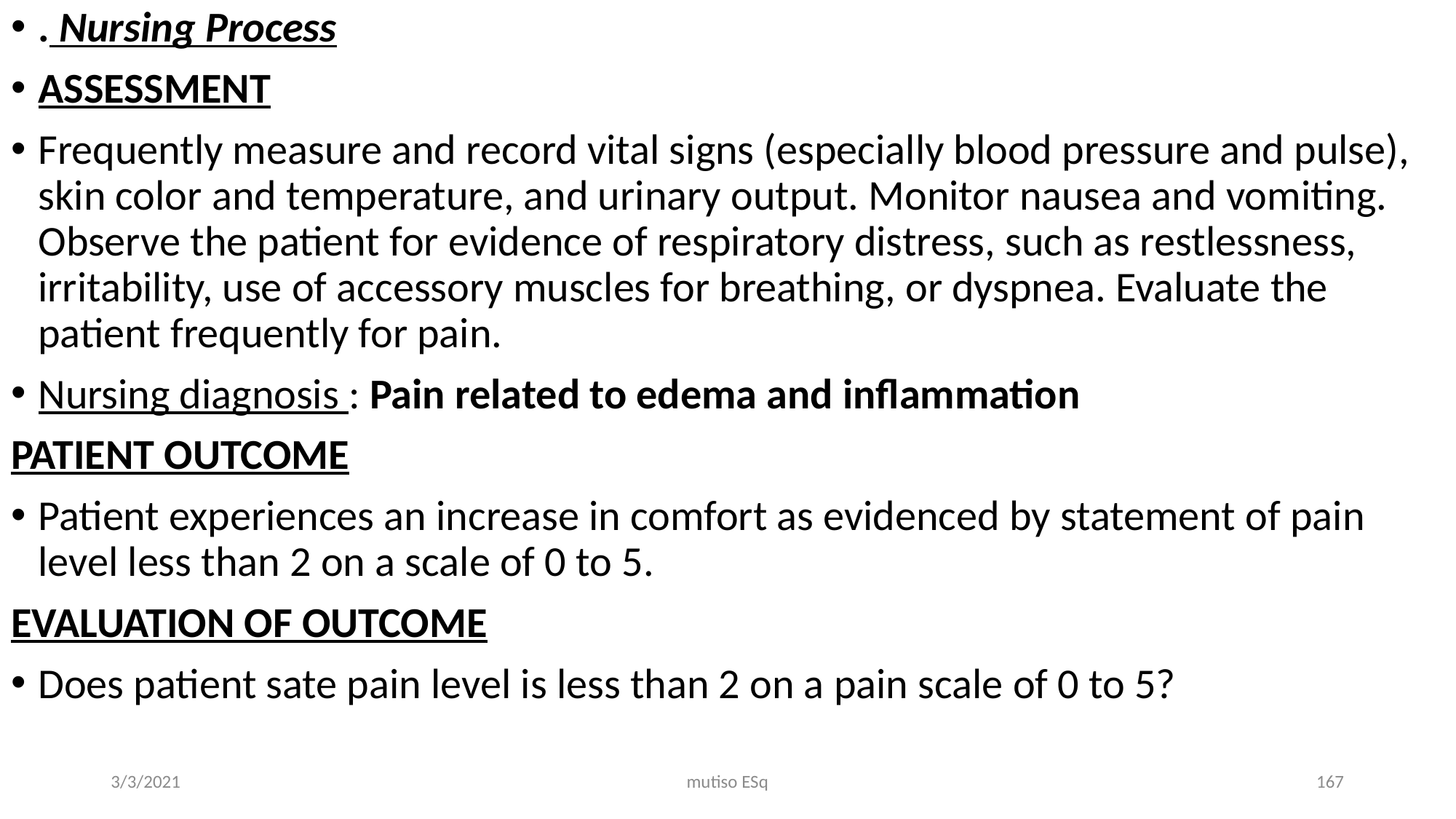

. Nursing Process
ASSESSMENT
Frequently measure and record vital signs (especially blood pressure and pulse), skin color and temperature, and urinary output. Monitor nausea and vomiting. Observe the patient for evidence of respiratory distress, such as restlessness, irritability, use of accessory muscles for breathing, or dyspnea. Evaluate the patient frequently for pain.
Nursing diagnosis : Pain related to edema and inflammation
PATIENT OUTCOME
Patient experiences an increase in comfort as evidenced by statement of pain level less than 2 on a scale of 0 to 5.
EVALUATION OF OUTCOME
Does patient sate pain level is less than 2 on a pain scale of 0 to 5?
3/3/2021
mutiso ESq
167